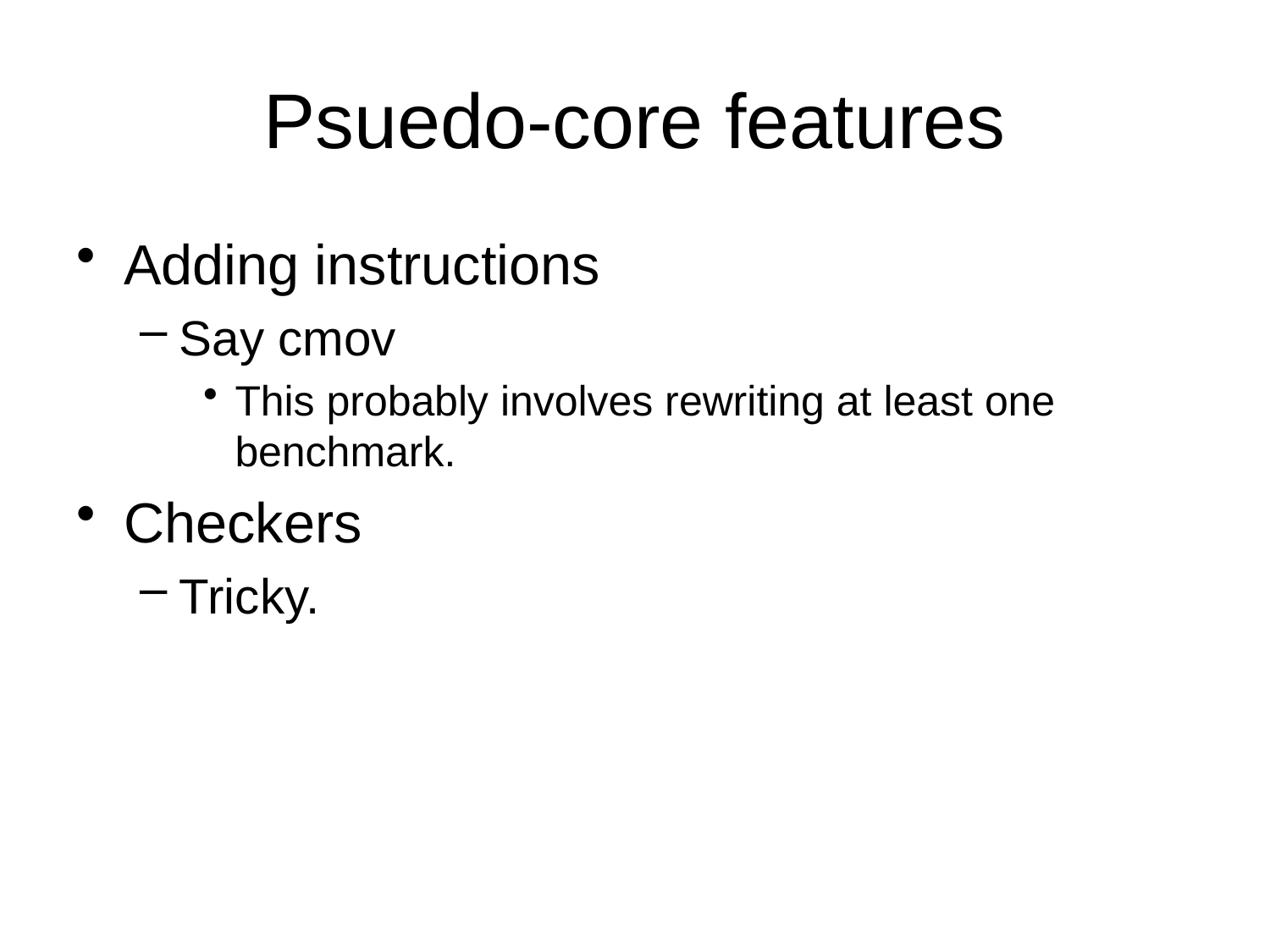

# Psuedo-core features
Adding instructions
Say cmov
This probably involves rewriting at least one benchmark.
Checkers
Tricky.